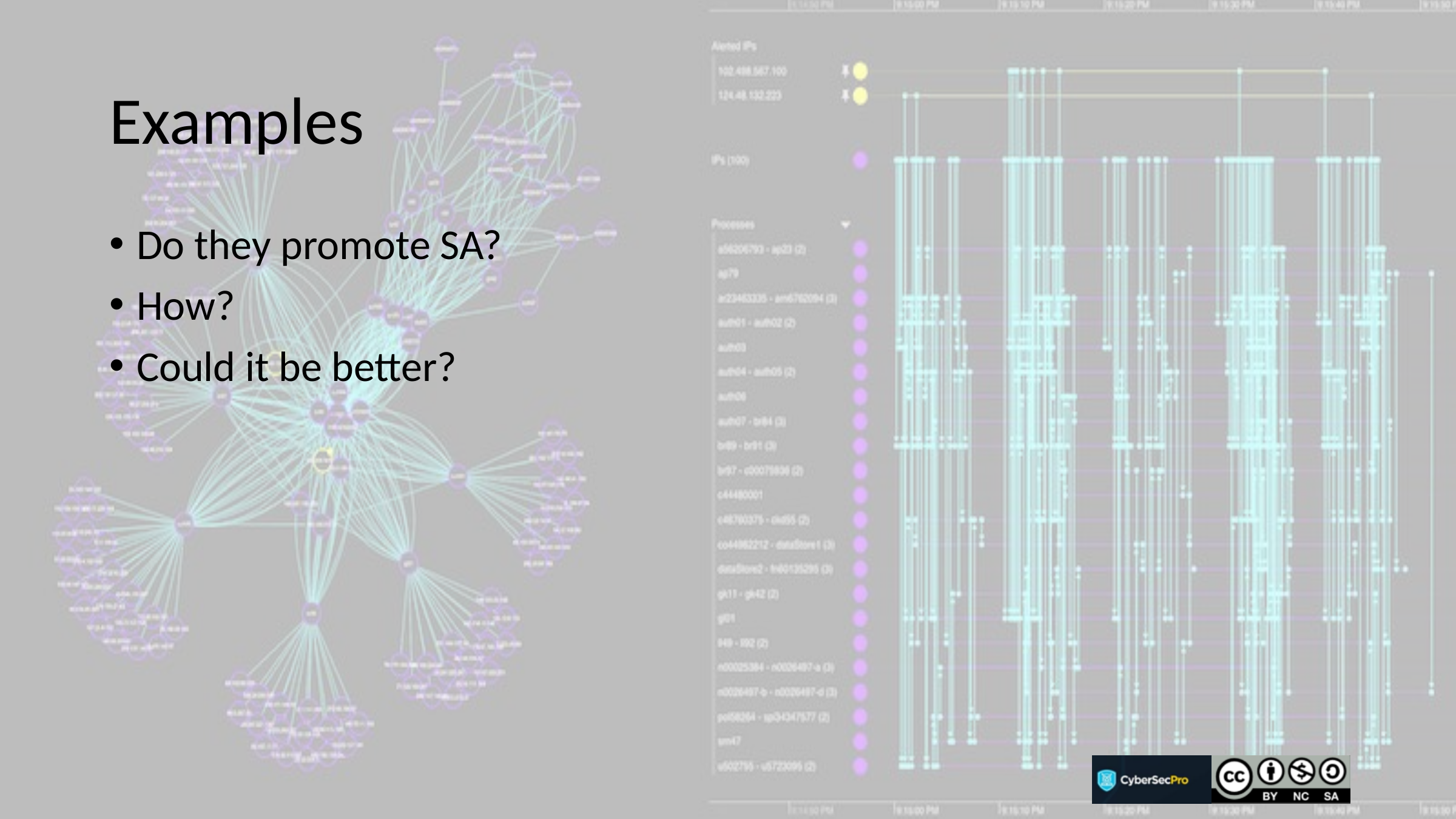

# Examples
Do they promote SA?
How?
Could it be better?